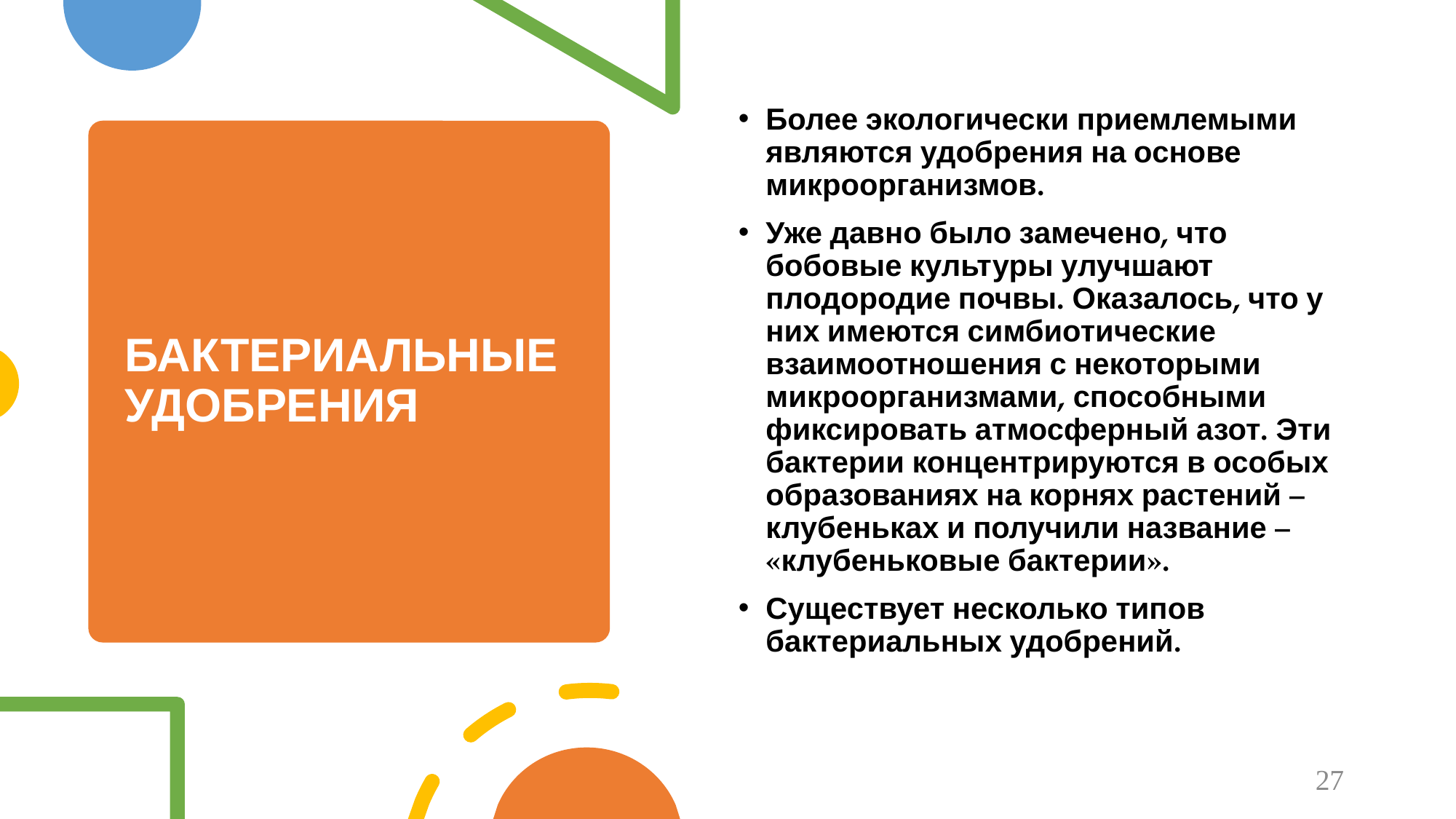

Более экологически приемлемыми являются удобрения на основе микроорганизмов.
Уже давно было замечено, что бобовые культуры улучшают плодородие почвы. Оказалось, что у них имеются симбиотические взаимоотношения с некоторыми микроорганизмами, способными фиксировать атмосферный азот. Эти бактерии концентрируются в особых образованиях на корнях растений – клубеньках и получили название – «клубеньковые бактерии».
Существует несколько типов бактериальных удобрений.

# БАКТЕРИАЛЬНЫЕ УДОБРЕНИЯ

27